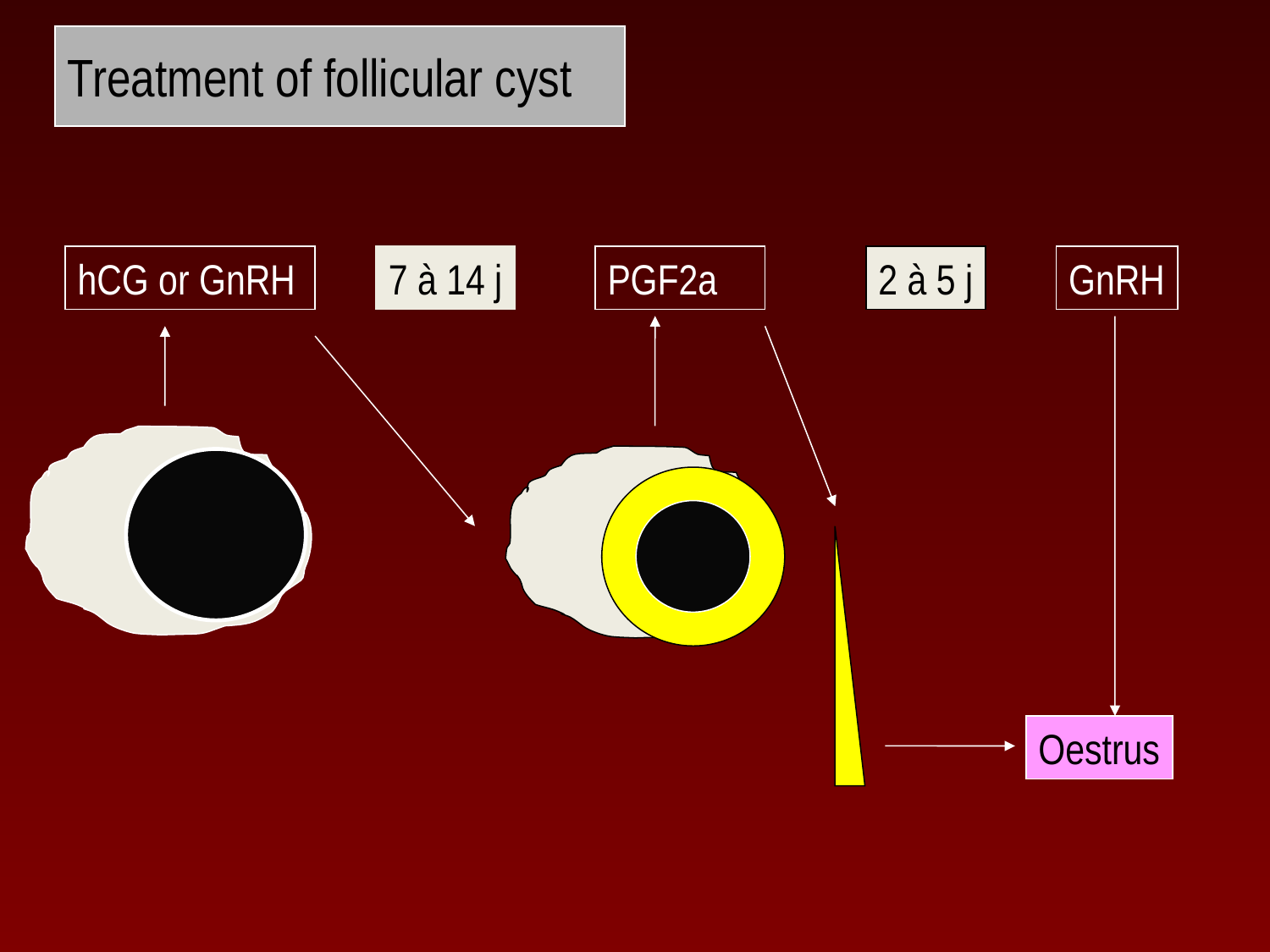

# Treatment of follicular cyst
hCG or GnRH

7 à 14 j

PGF2a

2 à 5 j
Oestrus

GnRH